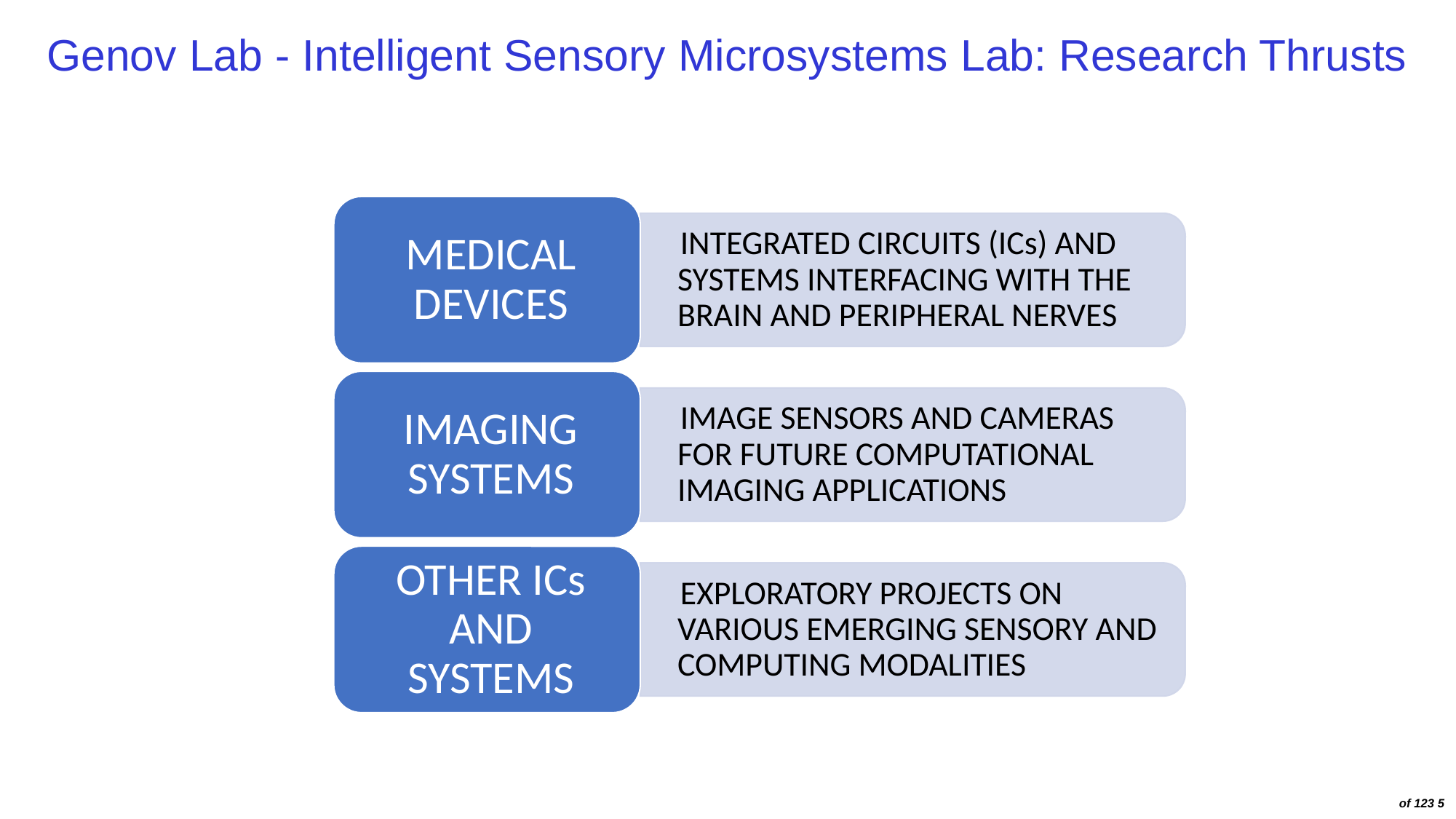

Genov Lab - Intelligent Sensory Microsystems Lab: Research Thrusts
    INTEGRATED CIRCUITS (ICs) AND SYSTEMS INTERFACING WITH THE BRAIN AND PERIPHERAL NERVES
MEDICAL DEVICES
    IMAGE SENSORS AND CAMERAS FOR FUTURE COMPUTATIONAL IMAGING APPLICATIONS
IMAGING SYSTEMS
    EXPLORATORY PROJECTS ON VARIOUS EMERGING SENSORY AND COMPUTING MODALITIES
OTHER ICs AND SYSTEMS